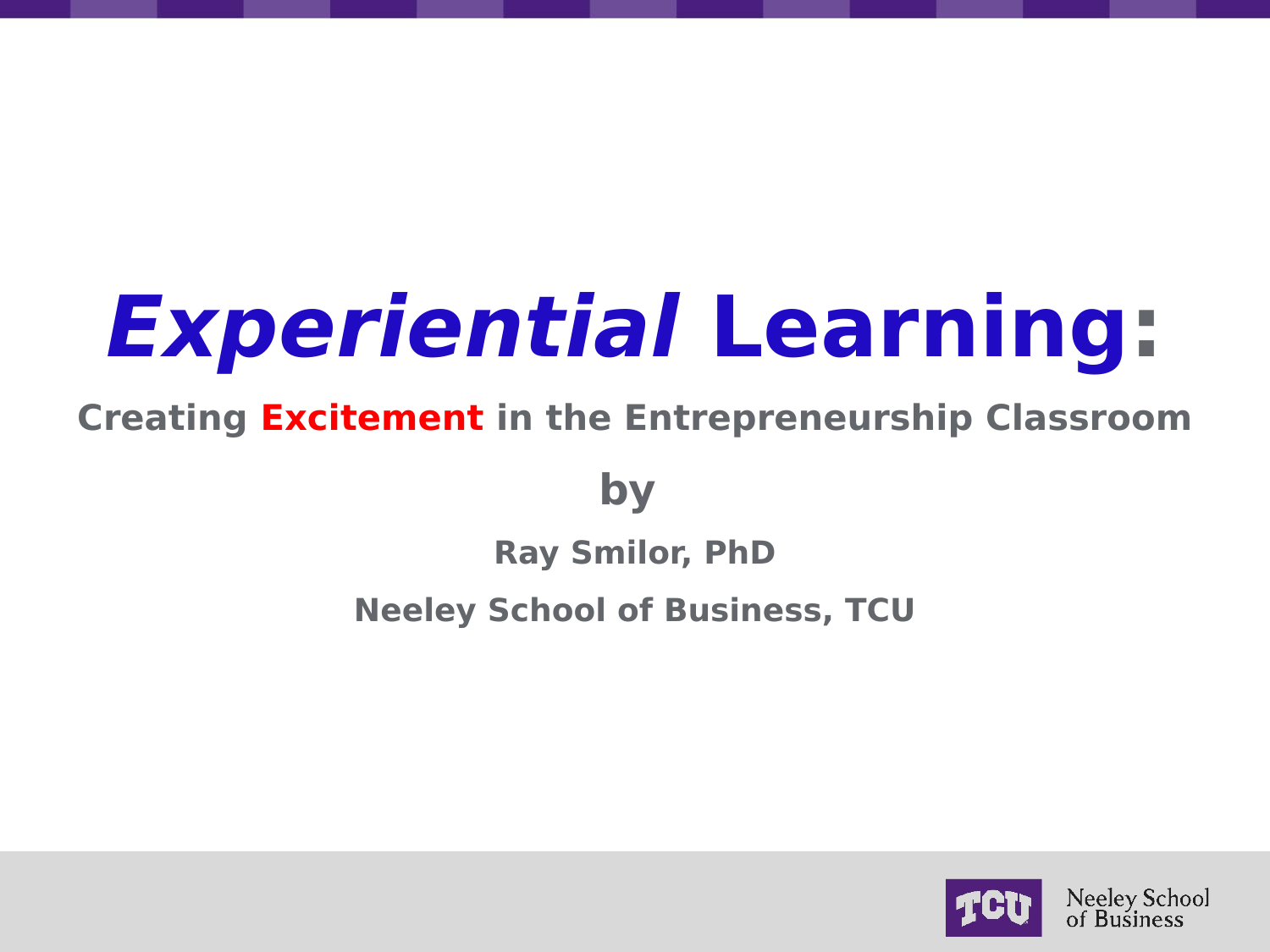

Experiential Learning:
Creating Excitement in the Entrepreneurship Classroom
by
Ray Smilor, PhD
Neeley School of Business, TCU